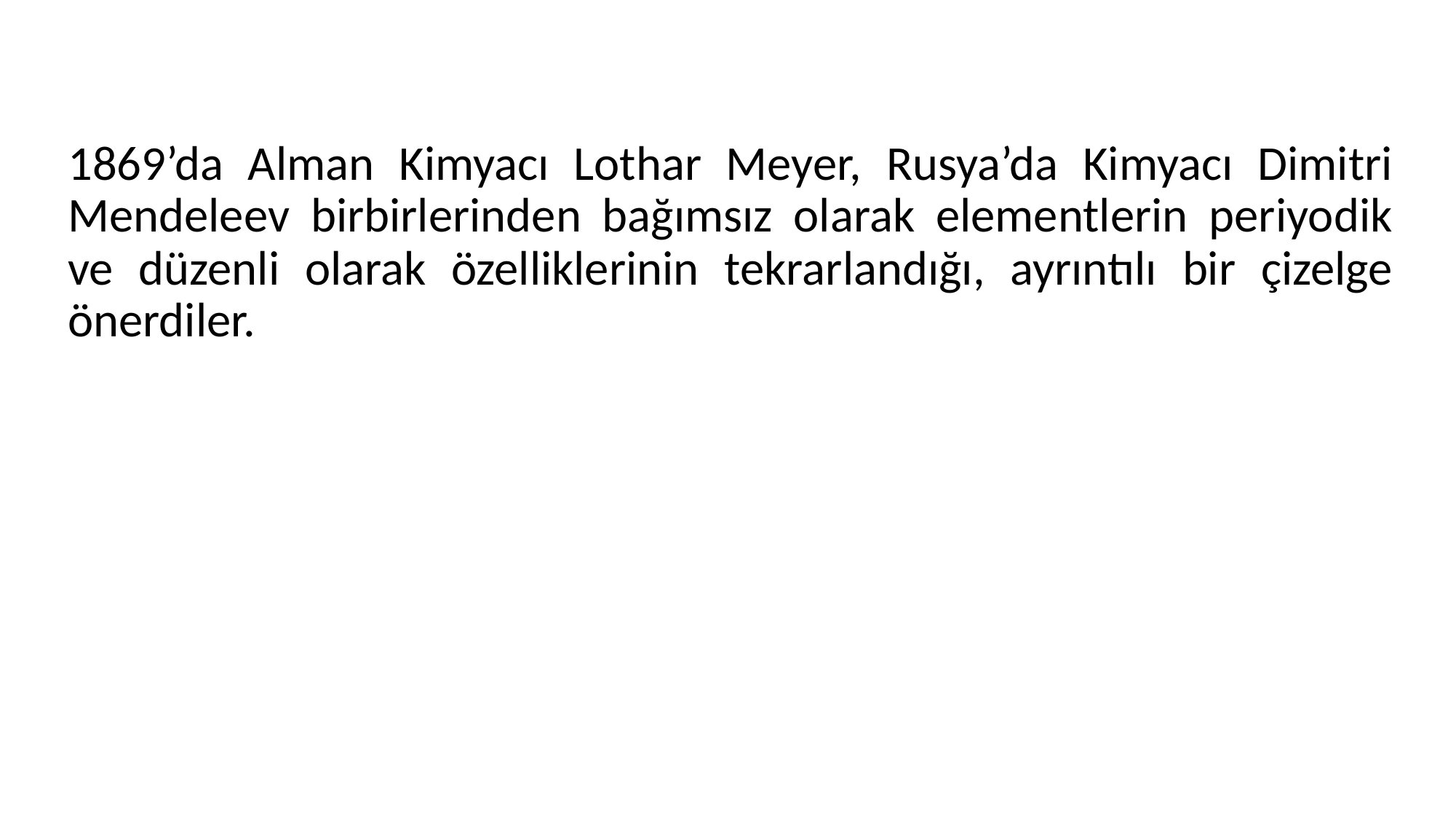

1869’da Alman Kimyacı Lothar Meyer, Rusya’da Kimyacı Dimitri Mendeleev birbirlerinden bağımsız olarak elementlerin periyodik ve düzenli olarak özelliklerinin tekrarlandığı, ayrıntılı bir çizelge önerdiler.